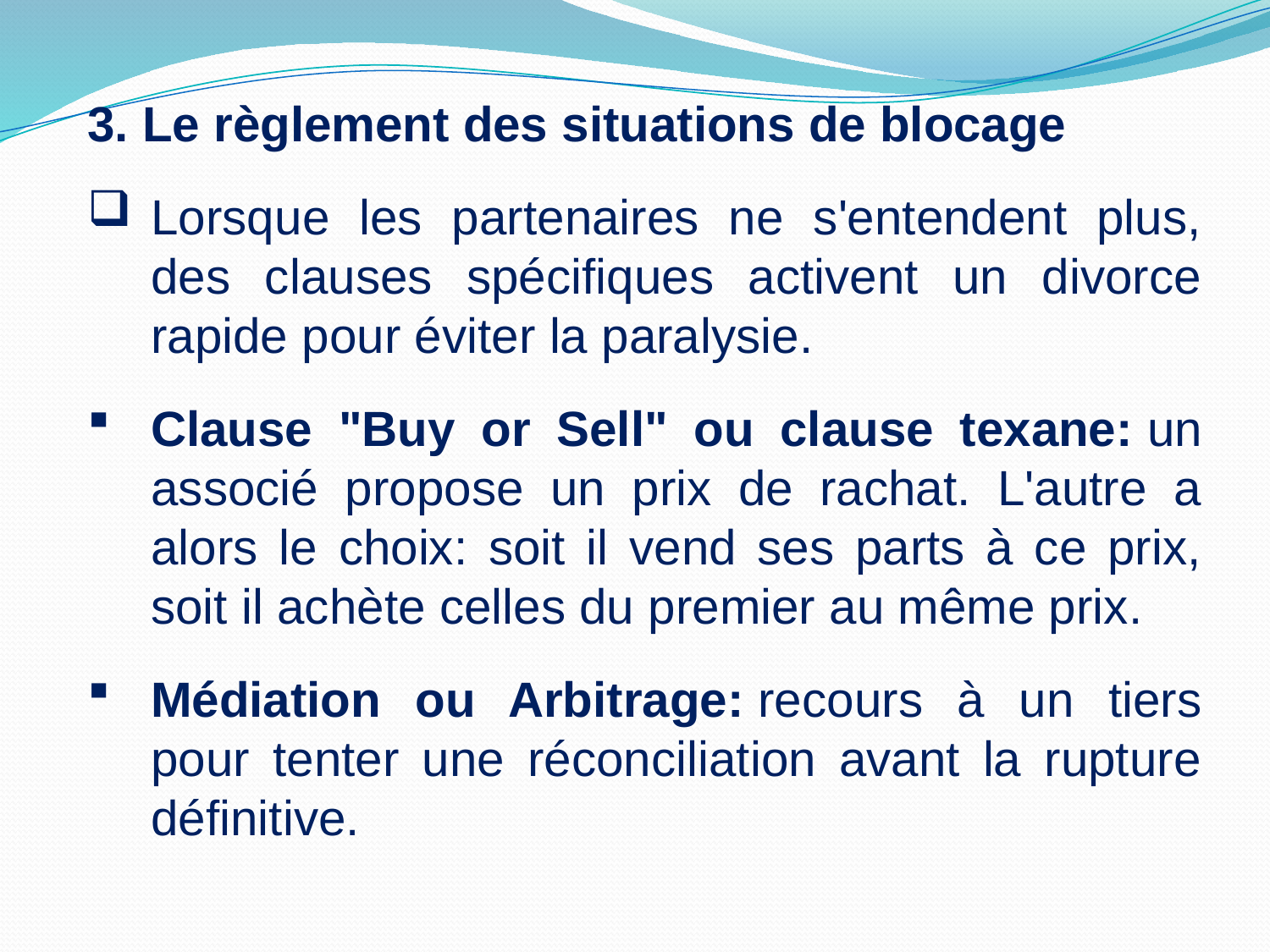

3. Le règlement des situations de blocage

Lorsque les partenaires ne s'entendent plus, des clauses spécifiques activent un divorce rapide pour éviter la paralysie.

Clause "Buy or Sell" ou clause texane: un associé propose un prix de rachat. L'autre a alors le choix: soit il vend ses parts à ce prix, soit il achète celles du premier au même prix.

Médiation ou Arbitrage: recours à un tiers pour tenter une réconciliation avant la rupture définitive.